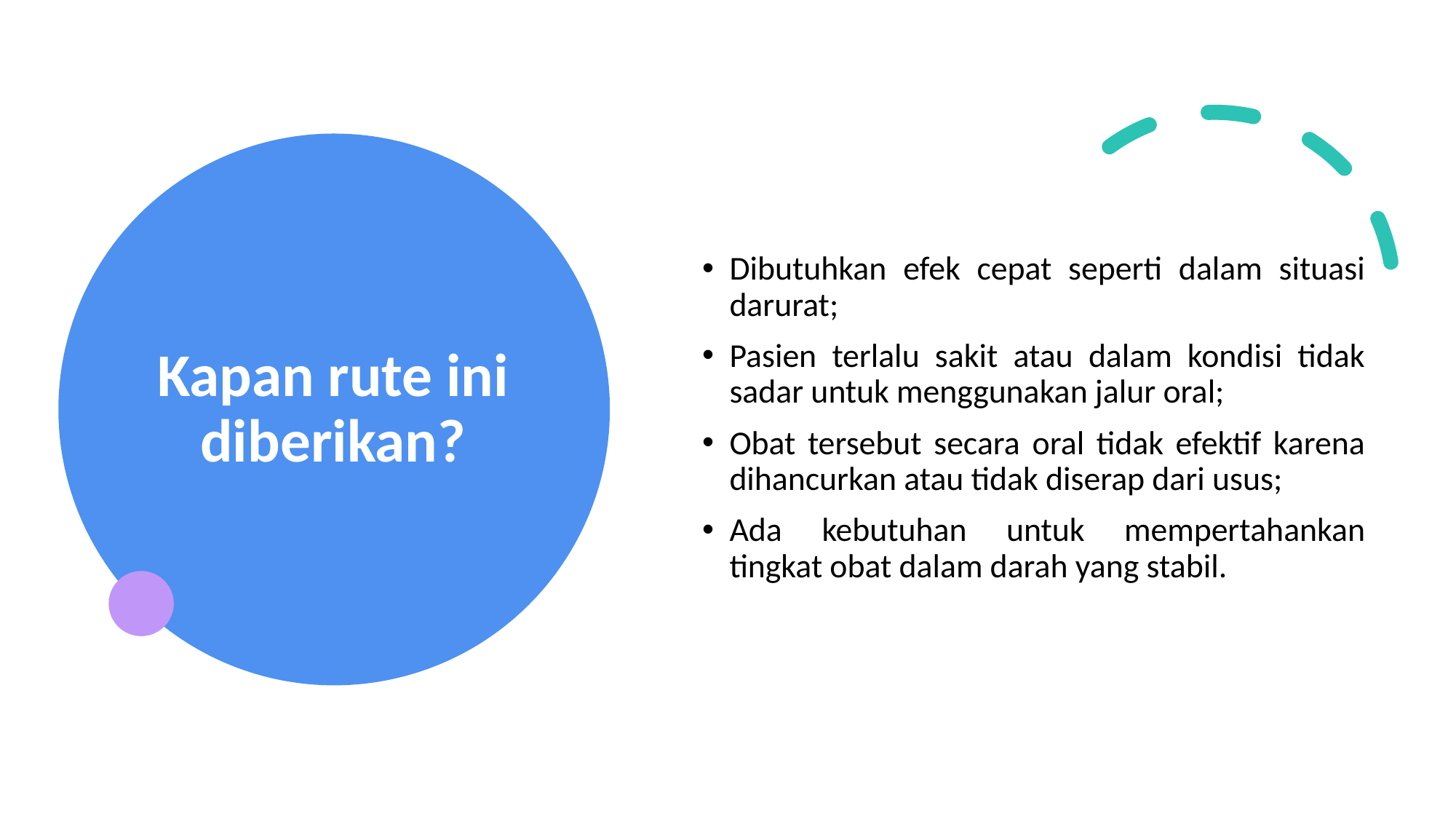

# Kapan rute ini diberikan?
Dibutuhkan efek cepat seperti dalam situasi darurat;
Pasien terlalu sakit atau dalam kondisi tidak sadar untuk menggunakan jalur oral;
Obat tersebut secara oral tidak efektif karena dihancurkan atau tidak diserap dari usus;
Ada kebutuhan untuk mempertahankan tingkat obat dalam darah yang stabil.